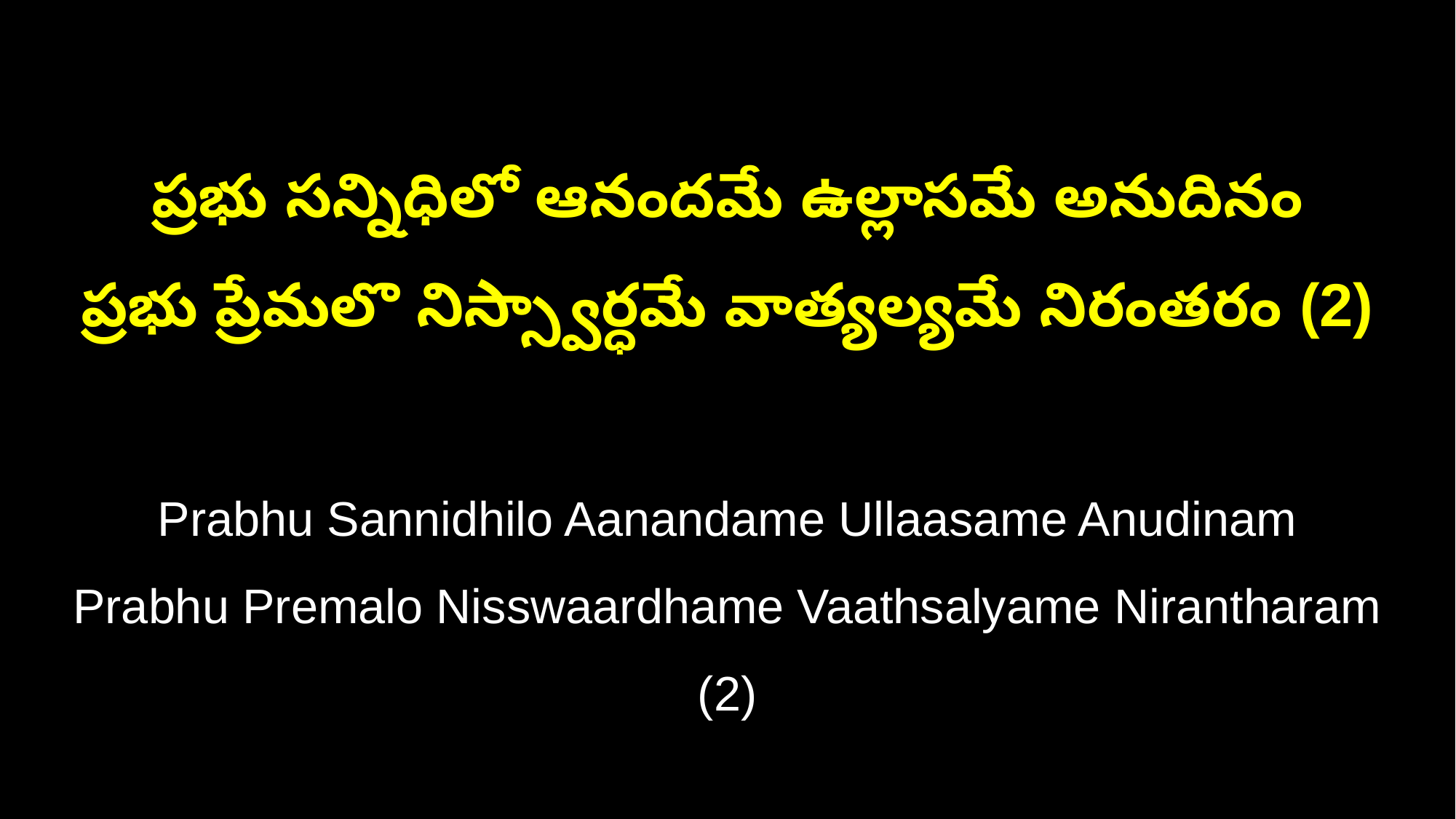

ప్రభు సన్నిధిలో ఆనందమే ఉల్లాసమే అనుదినం
ప్రభు ప్రేమలొ నిస్స్వార్ధమే వాత్యల్యమే నిరంతరం (2)
Prabhu Sannidhilo Aanandame Ullaasame Anudinam
Prabhu Premalo Nisswaardhame Vaathsalyame Nirantharam (2)